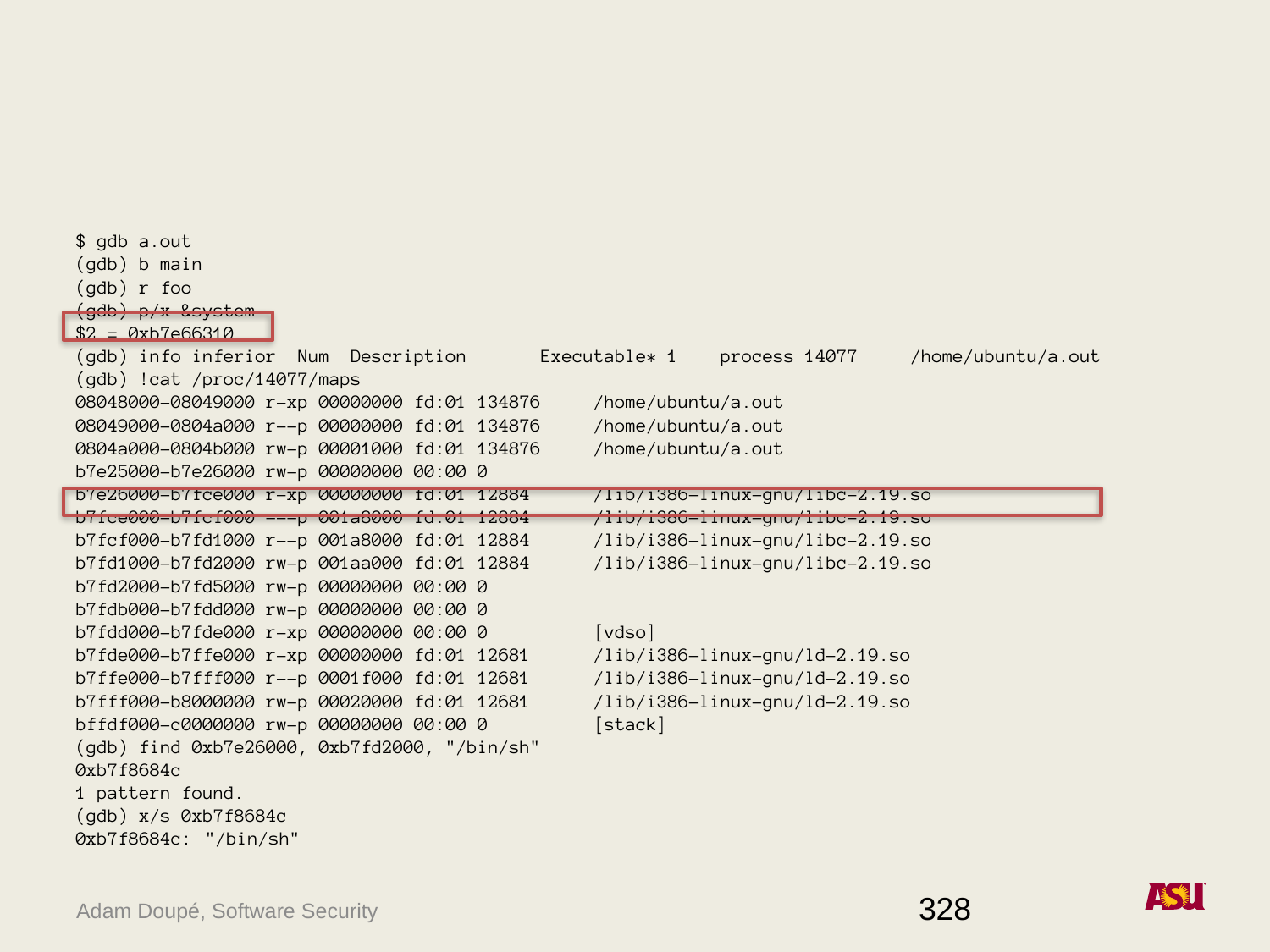

#
$ gdb a.out
(gdb) b main
(gdb) r foo
(gdb) p/x &system
$2 = 0xb7e66310
(gdb) info inferior  Num  Description       Executable* 1    process 14077     /home/ubuntu/a.out
(gdb) !cat /proc/14077/maps
08048000-08049000 r-xp 00000000 fd:01 134876     /home/ubuntu/a.out
08049000-0804a000 r--p 00000000 fd:01 134876     /home/ubuntu/a.out
0804a000-0804b000 rw-p 00001000 fd:01 134876     /home/ubuntu/a.out
b7e25000-b7e26000 rw-p 00000000 00:00 0
b7e26000-b7fce000 r-xp 00000000 fd:01 12884      /lib/i386-linux-gnu/libc-2.19.so
b7fce000-b7fcf000 ---p 001a8000 fd:01 12884      /lib/i386-linux-gnu/libc-2.19.so
b7fcf000-b7fd1000 r--p 001a8000 fd:01 12884      /lib/i386-linux-gnu/libc-2.19.so
b7fd1000-b7fd2000 rw-p 001aa000 fd:01 12884      /lib/i386-linux-gnu/libc-2.19.so
b7fd2000-b7fd5000 rw-p 00000000 00:00 0
b7fdb000-b7fdd000 rw-p 00000000 00:00 0
b7fdd000-b7fde000 r-xp 00000000 00:00 0          [vdso]
b7fde000-b7ffe000 r-xp 00000000 fd:01 12681      /lib/i386-linux-gnu/ld-2.19.so
b7ffe000-b7fff000 r--p 0001f000 fd:01 12681      /lib/i386-linux-gnu/ld-2.19.so
b7fff000-b8000000 rw-p 00020000 fd:01 12681      /lib/i386-linux-gnu/ld-2.19.so
bffdf000-c0000000 rw-p 00000000 00:00 0          [stack]
(gdb) find 0xb7e26000, 0xb7fd2000, "/bin/sh"
0xb7f8684c
1 pattern found.
(gdb) x/s 0xb7f8684c
0xb7f8684c:	"/bin/sh"

328